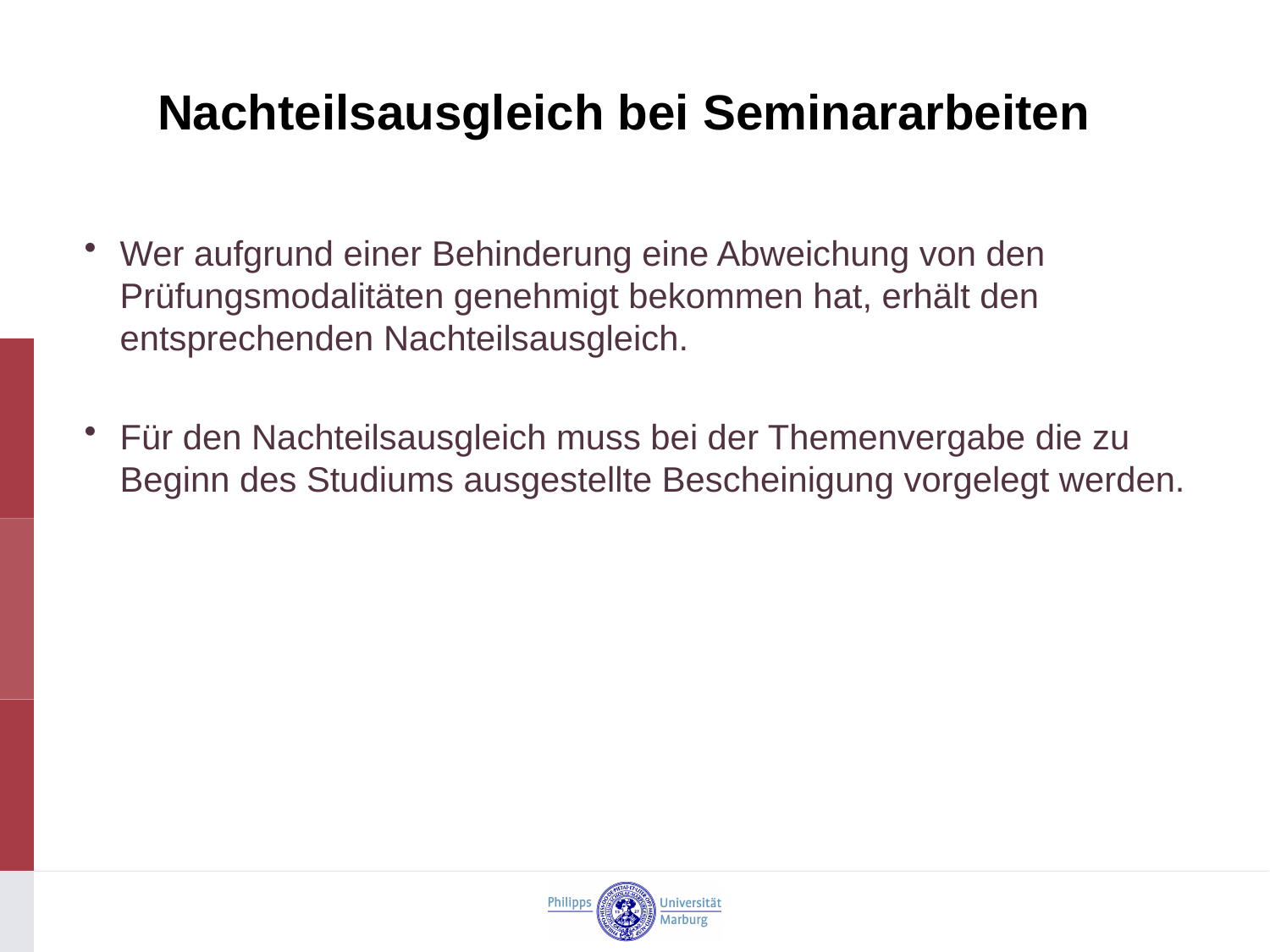

# Nachteilsausgleich bei Seminararbeiten

Wer aufgrund einer Behinderung eine Abweichung von den Prüfungsmodalitäten genehmigt bekommen hat, erhält den entsprechenden Nachteilsausgleich.

Für den Nachteilsausgleich muss bei der Themenvergabe die zu Beginn des Studiums ausgestellte Bescheinigung vorgelegt werden.